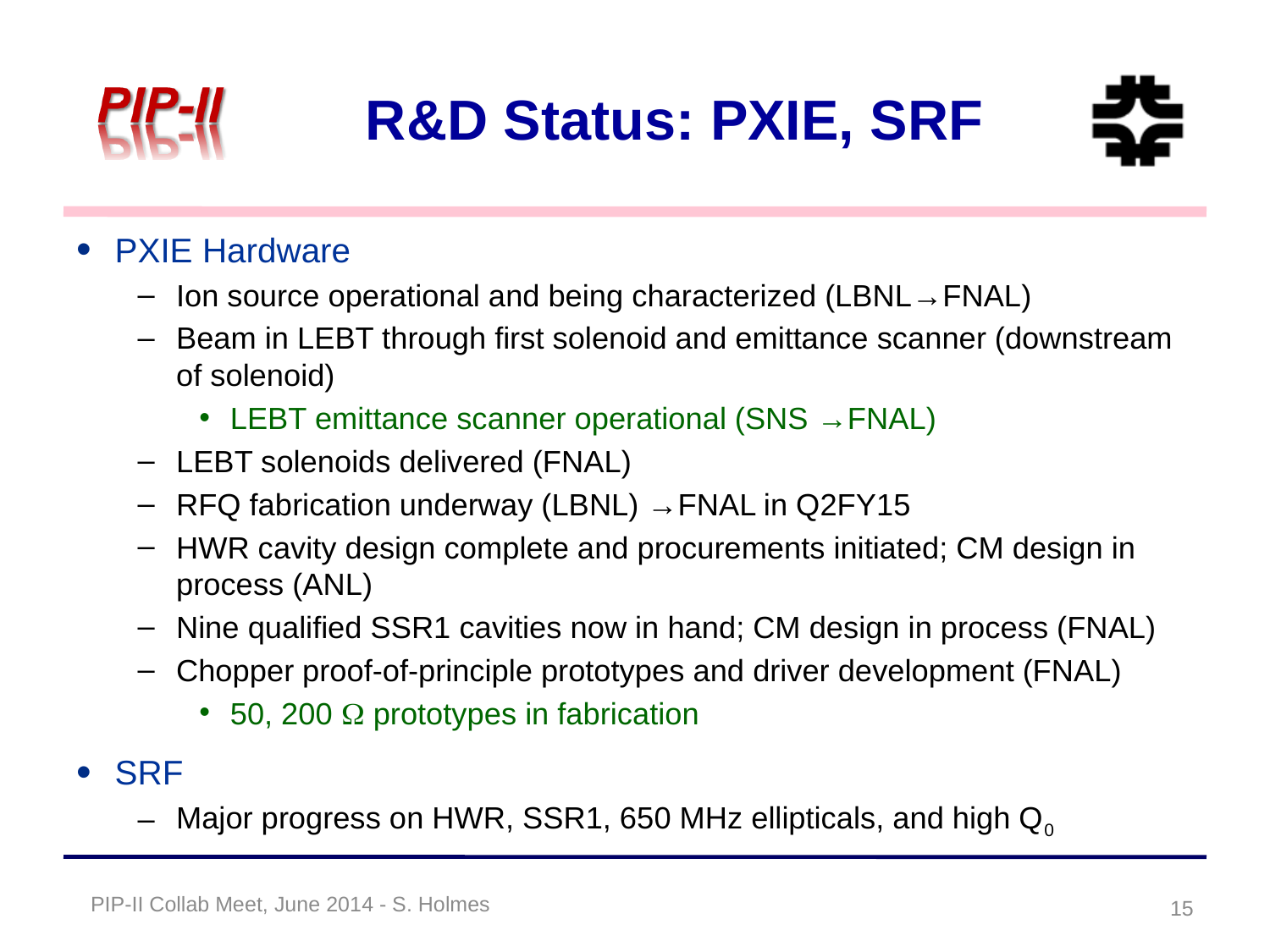

# R&D Status: PXIE, SRF
PXIE Hardware
Ion source operational and being characterized (LBNL→FNAL)
Beam in LEBT through first solenoid and emittance scanner (downstream of solenoid)
LEBT emittance scanner operational (SNS →FNAL)
LEBT solenoids delivered (FNAL)
RFQ fabrication underway (LBNL) →FNAL in Q2FY15
HWR cavity design complete and procurements initiated; CM design in process (ANL)
Nine qualified SSR1 cavities now in hand; CM design in process (FNAL)
Chopper proof-of-principle prototypes and driver development (FNAL)
50, 200 Ω prototypes in fabrication
SRF
Major progress on HWR, SSR1, 650 MHz ellipticals, and high Q0
PIP-II Collab Meet, June 2014 - S. Holmes
15